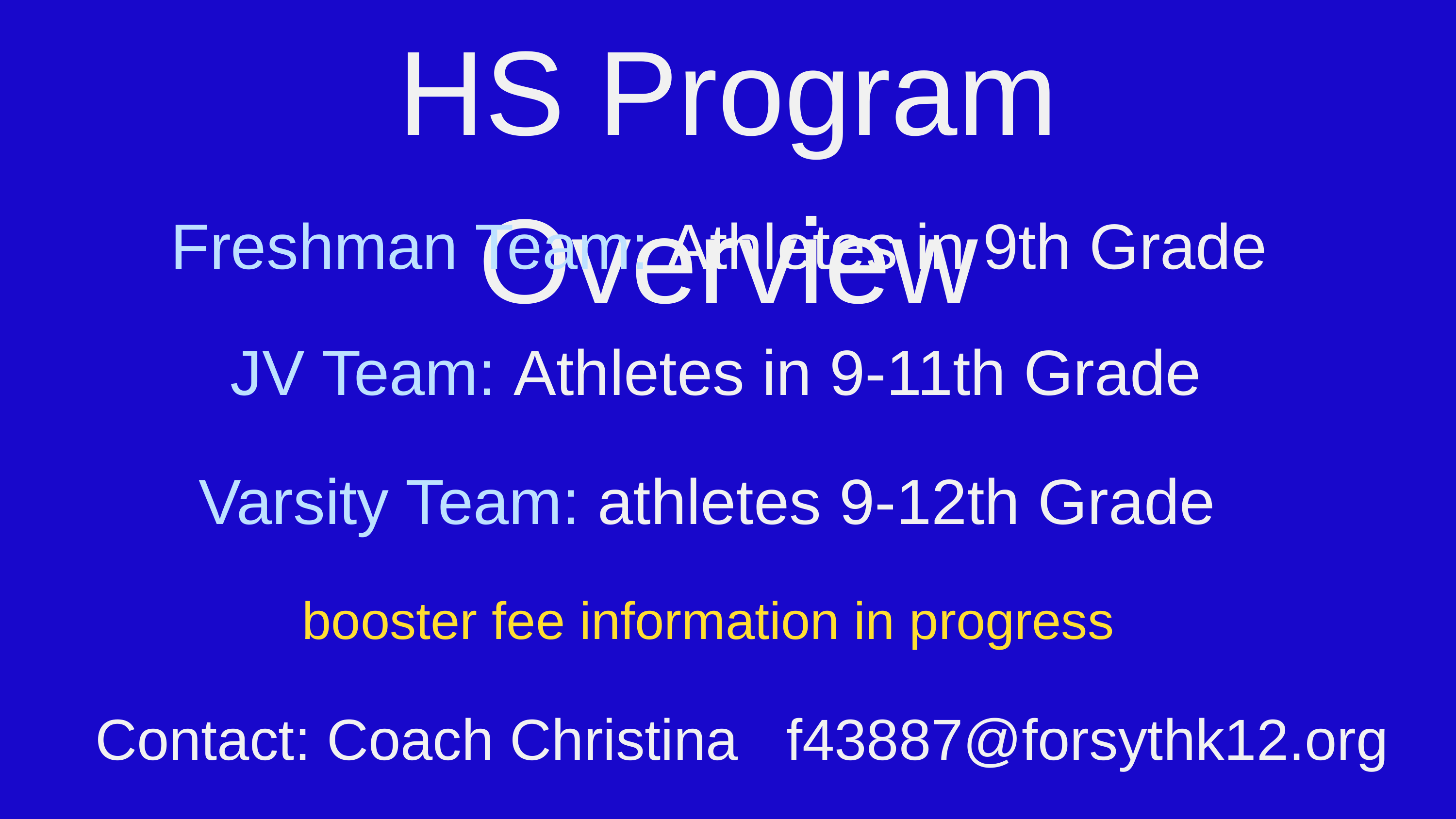

HS Program Overview
Freshman Team: Athletes in 9th Grade
JV Team: Athletes in 9-11th Grade
Varsity Team: athletes 9-12th Grade
booster fee information in progress
Contact: Coach Christina   f43887@forsythk12.org